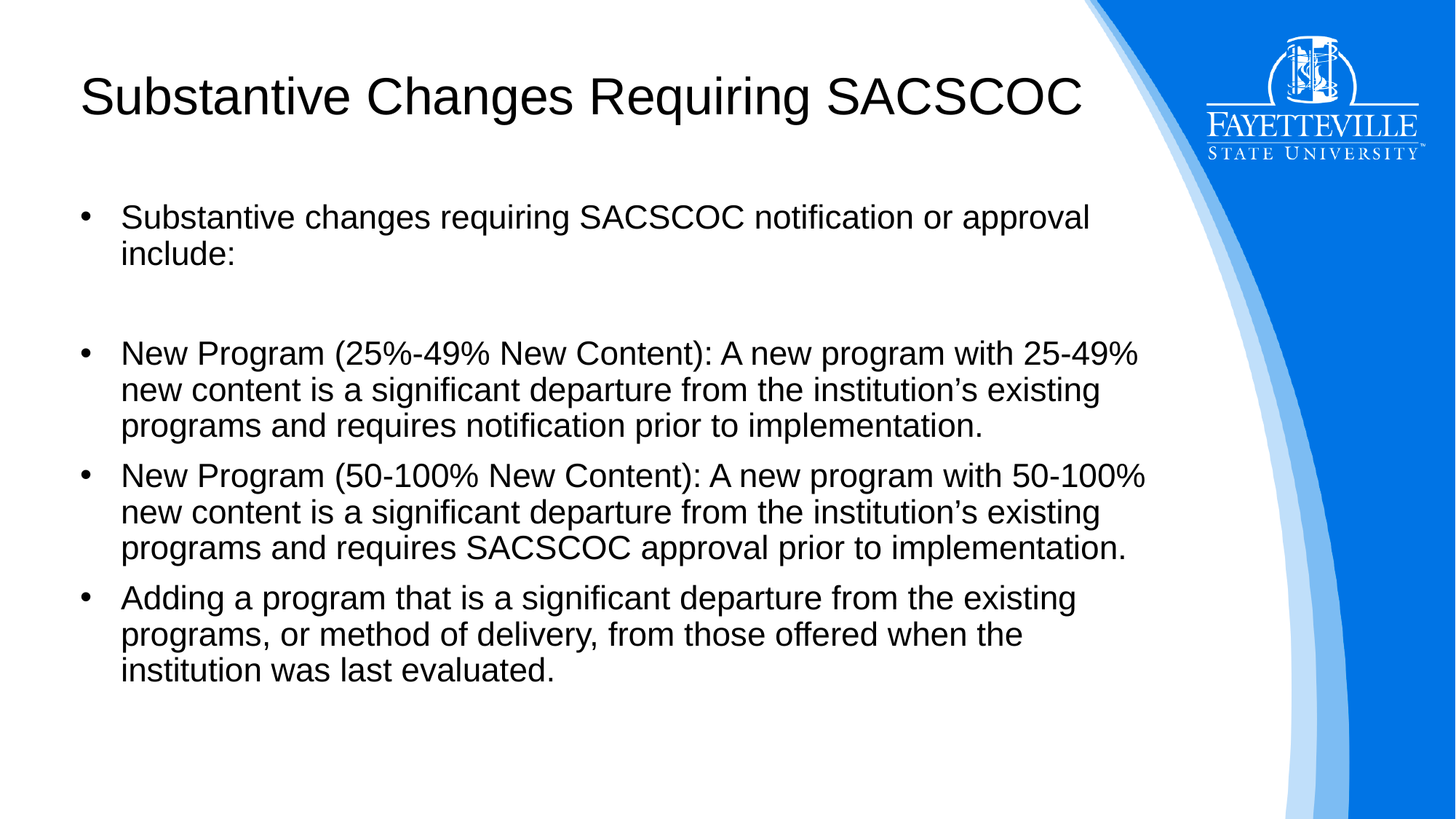

# Substantive Changes Requiring SACSCOC
Substantive changes requiring SACSCOC notification or approval include:

New Program (25%-49% New Content): A new program with 25-49% new content is a significant departure from the institution’s existing programs and requires notification prior to implementation.
New Program (50-100% New Content): A new program with 50-100% new content is a significant departure from the institution’s existing programs and requires SACSCOC approval prior to implementation.
Adding a program that is a significant departure from the existing programs, or method of delivery, from those offered when the institution was last evaluated.